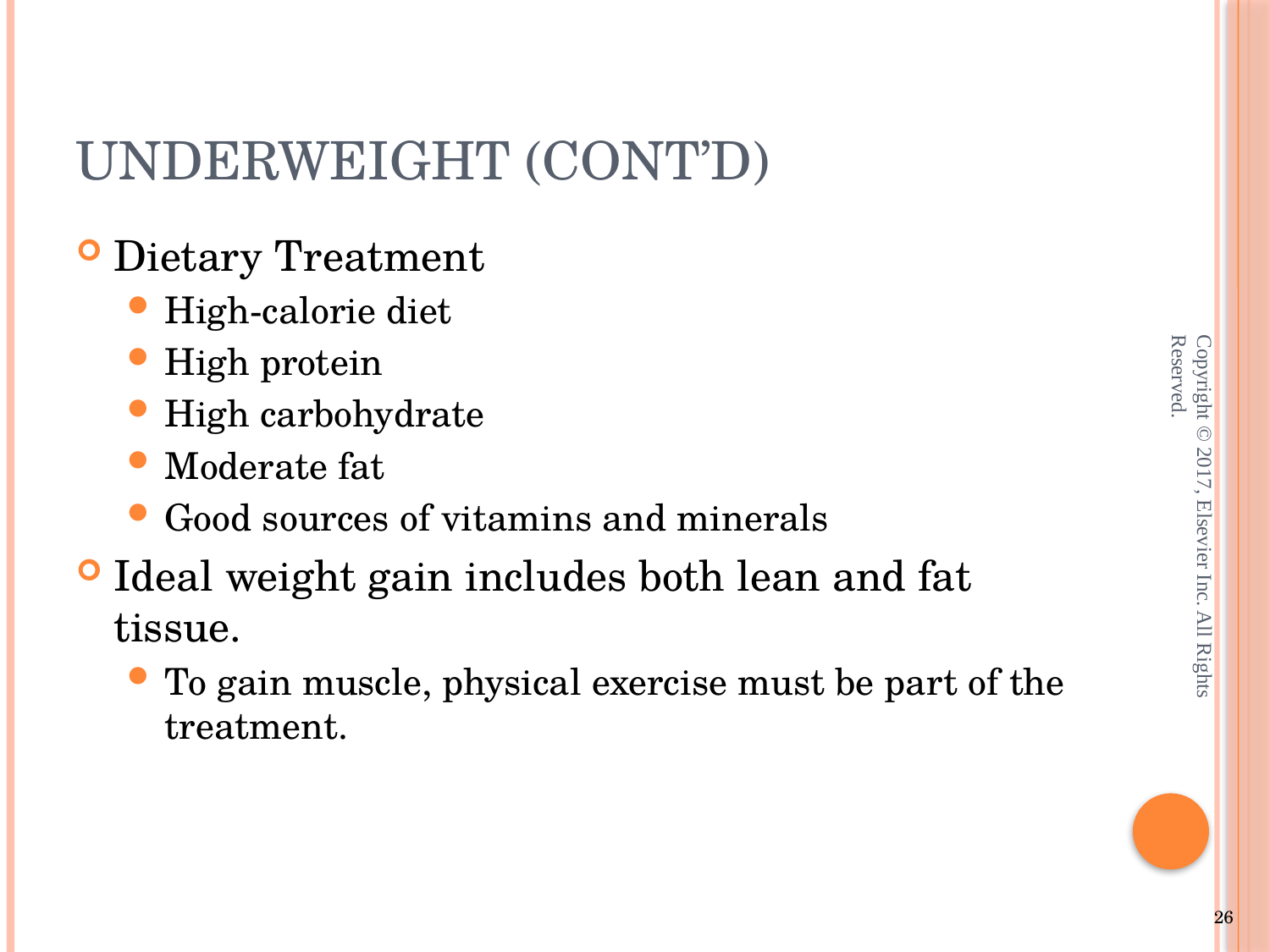

# Underweight (cont’d)
Dietary Treatment
High-calorie diet
High protein
High carbohydrate
Moderate fat
Good sources of vitamins and minerals
Ideal weight gain includes both lean and fat tissue.
To gain muscle, physical exercise must be part of the treatment.
Copyright © 2017, Elsevier Inc. All Rights Reserved.
26